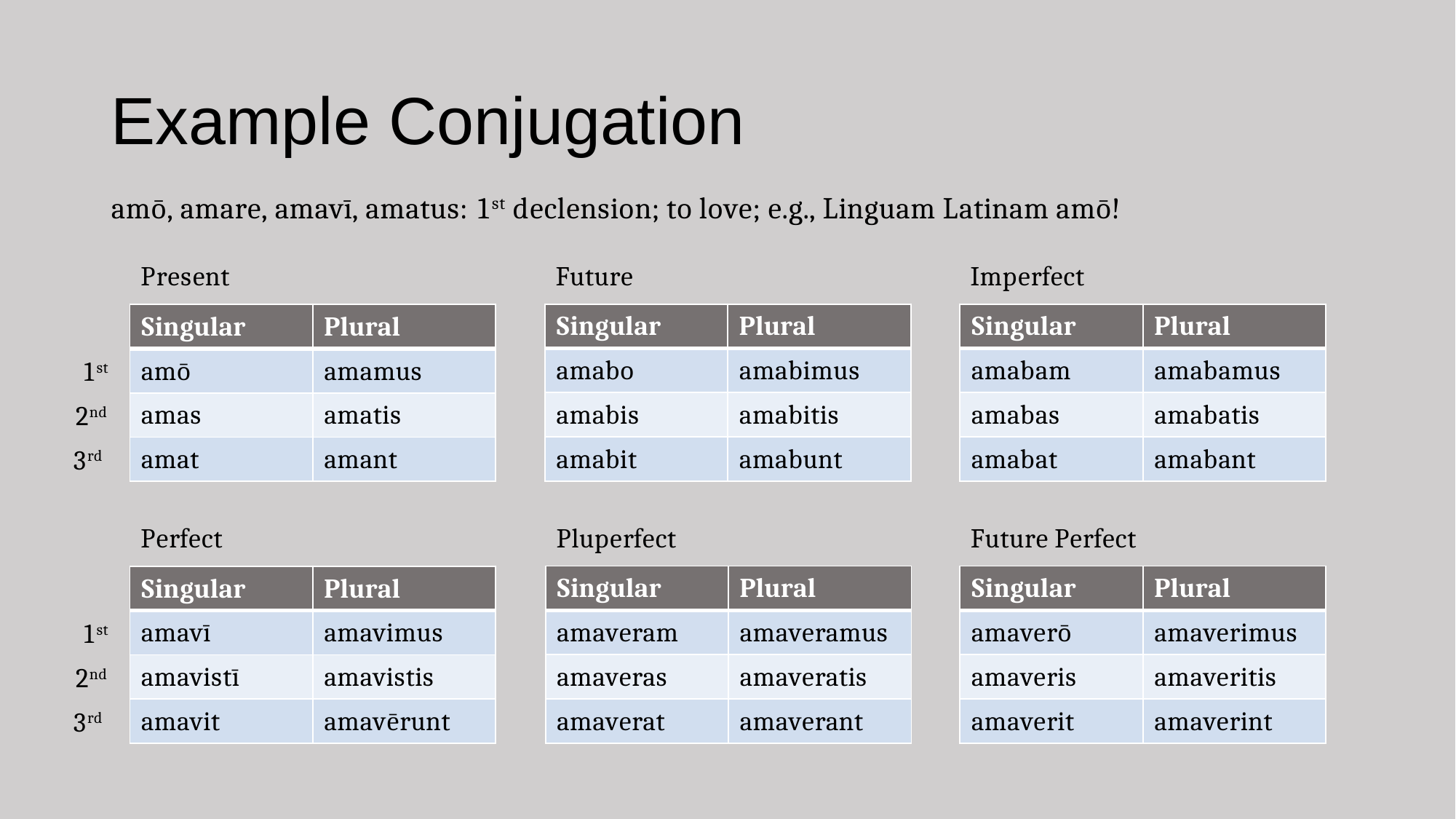

# Example Conjugation
amō, amare, amavī, amatus: 1st declension; to love; e.g., Linguam Latinam amō!
Future
Imperfect
Present
| Singular | Plural |
| --- | --- |
| amabo | amabimus |
| amabis | amabitis |
| amabit | amabunt |
| Singular | Plural |
| --- | --- |
| amabam | amabamus |
| amabas | amabatis |
| amabat | amabant |
| Singular | Plural |
| --- | --- |
| amō | amamus |
| amas | amatis |
| amat | amant |
1st
2nd
3rd
Pluperfect
Future Perfect
Perfect
| Singular | Plural |
| --- | --- |
| amaveram | amaveramus |
| amaveras | amaveratis |
| amaverat | amaverant |
| Singular | Plural |
| --- | --- |
| amaverō | amaverimus |
| amaveris | amaveritis |
| amaverit | amaverint |
| Singular | Plural |
| --- | --- |
| amavī | amavimus |
| amavistī | amavistis |
| amavit | amavērunt |
1st
2nd
3rd